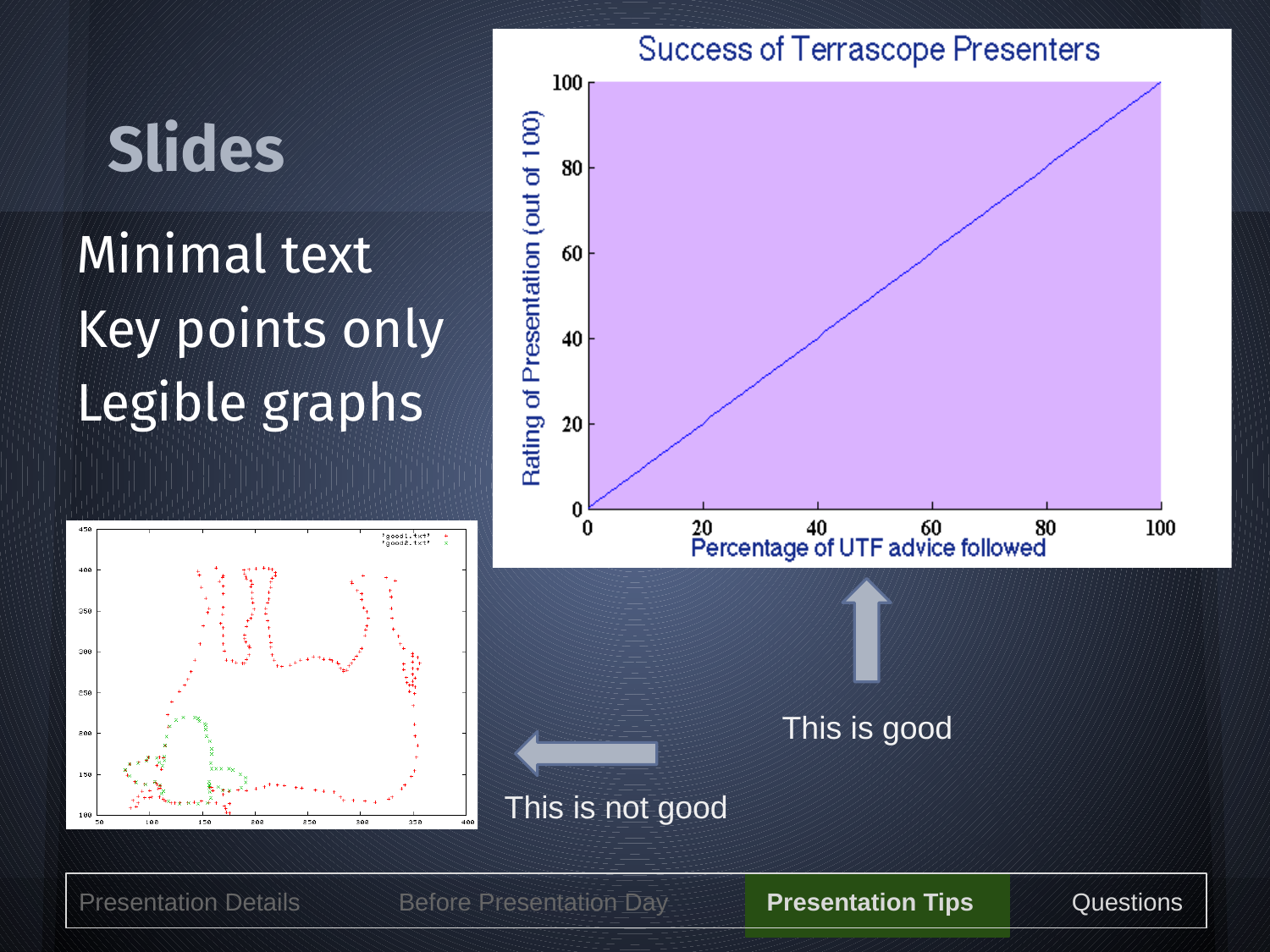

# Slides
Minimal text
Key points only
Legible graphs

This is good

This is not good
Presentation Details              Before Presentation Day              Presentation Tips              Questions